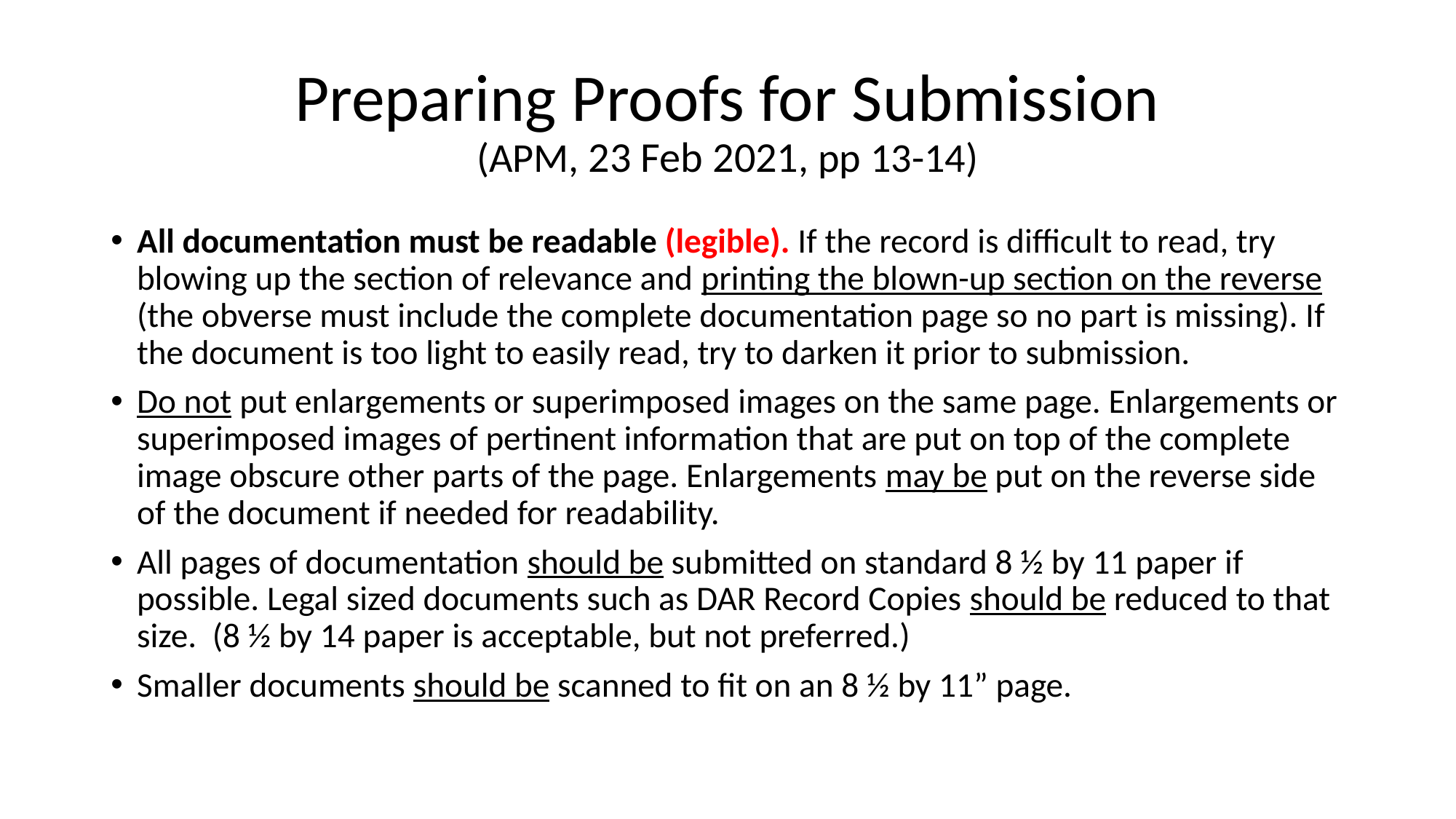

# Preparing Proofs for Submission (APM, 23 Feb 2021, pp 13-14)
All documentation must be readable (legible). If the record is difficult to read, try blowing up the section of relevance and printing the blown-up section on the reverse (the obverse must include the complete documentation page so no part is missing). If the document is too light to easily read, try to darken it prior to submission.
Do not put enlargements or superimposed images on the same page. Enlargements or superimposed images of pertinent information that are put on top of the complete image obscure other parts of the page. Enlargements may be put on the reverse side of the document if needed for readability.
All pages of documentation should be submitted on standard 8 ½ by 11 paper if possible. Legal sized documents such as DAR Record Copies should be reduced to that size.  (8 ½ by 14 paper is acceptable, but not preferred.)
Smaller documents should be scanned to fit on an 8 ½ by 11” page.